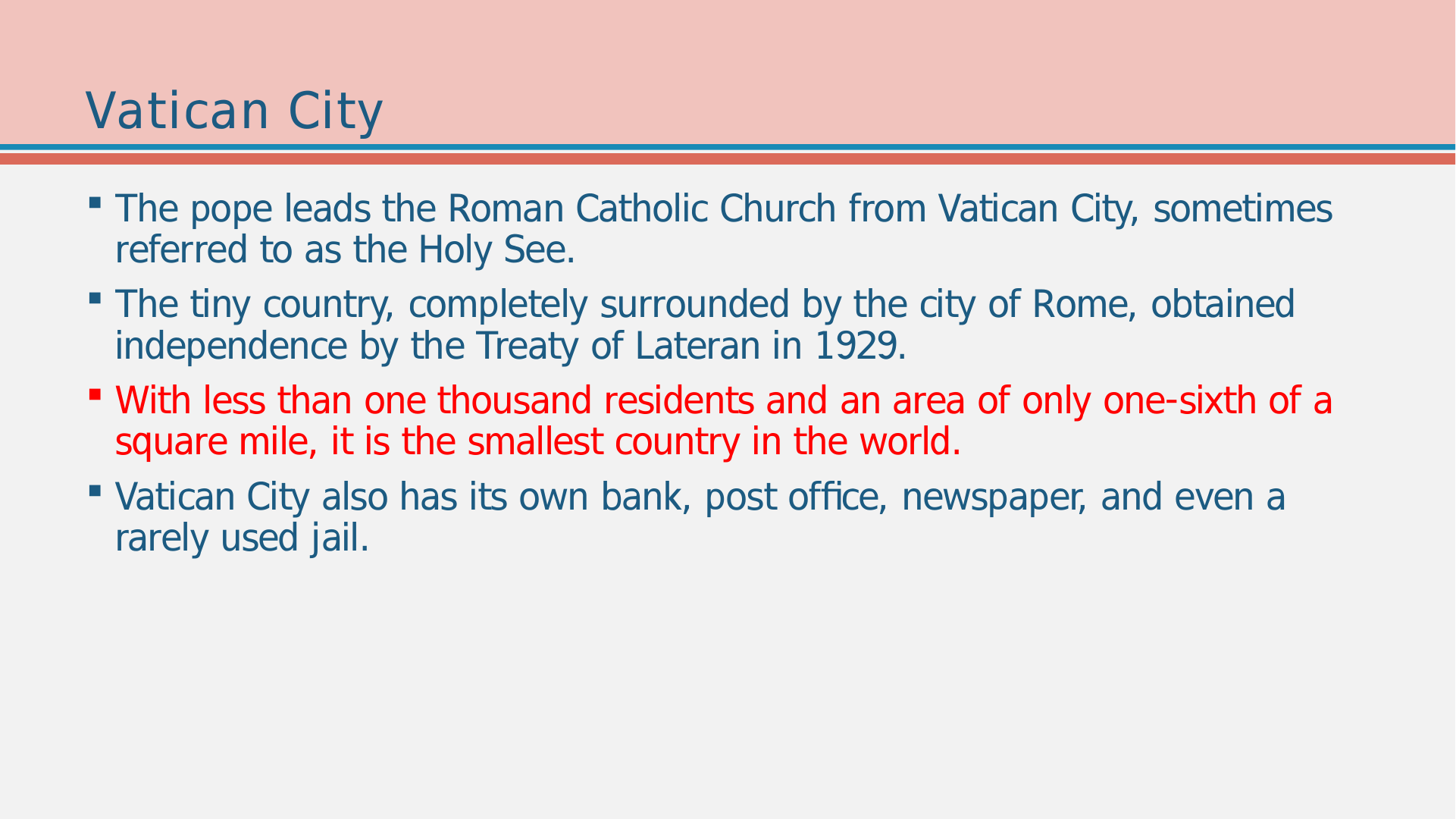

# Vatican City
The pope leads the Roman Catholic Church from Vatican City, sometimes referred to as the Holy See.
The tiny country, completely surrounded by the city of Rome, obtained independence by the Treaty of Lateran in 1929.
With less than one thousand residents and an area of only one-sixth of a square mile, it is the smallest country in the world.
Vatican City also has its own bank, post office, newspaper, and even a rarely used jail.